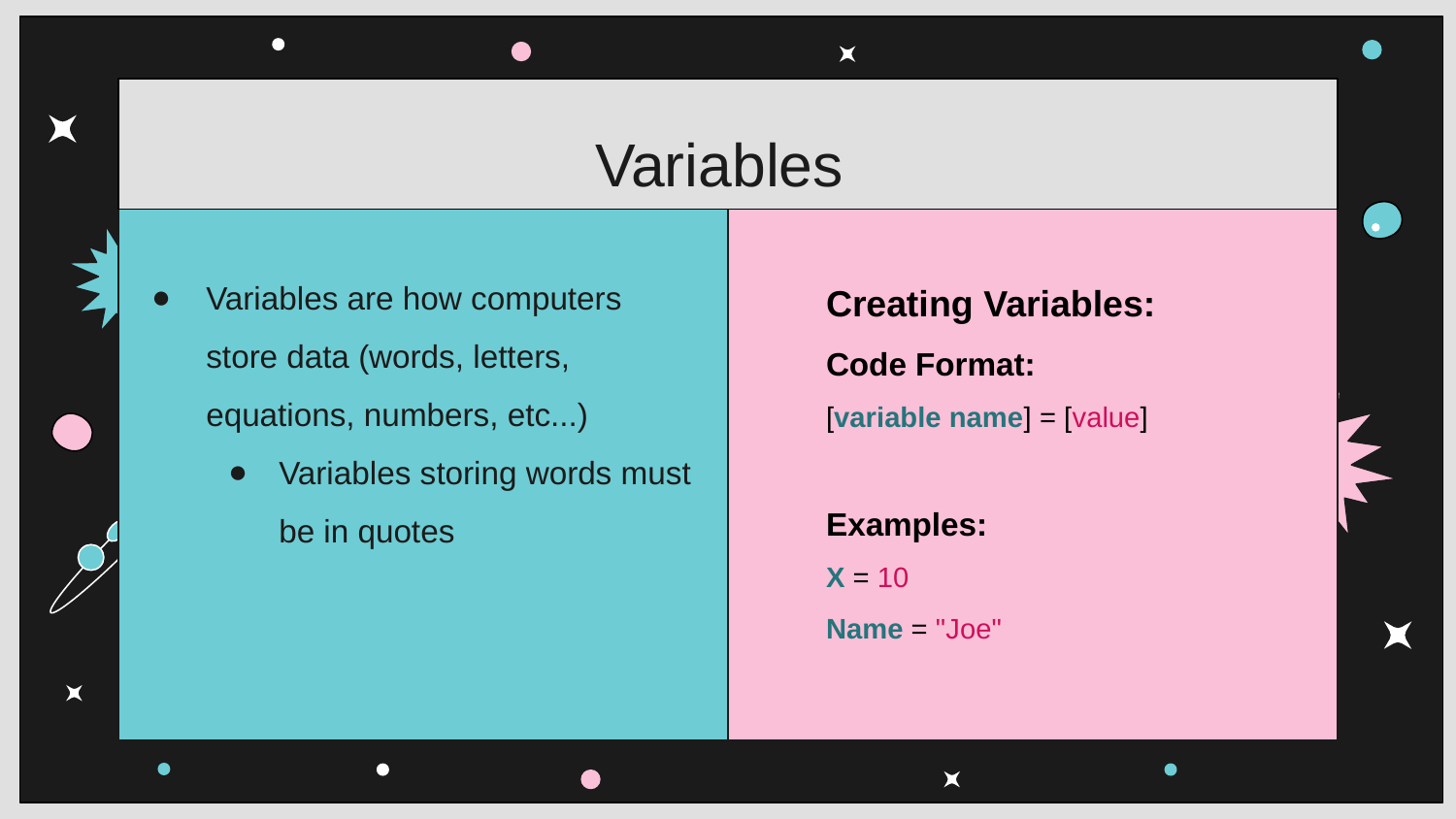

# Variables
Variables are how computers store data (words, letters, equations, numbers, etc...)
Variables storing words must be in quotes
Creating Variables:
Code Format:
[variable name] = [value]

Examples:
X = 10
Name = "Joe"